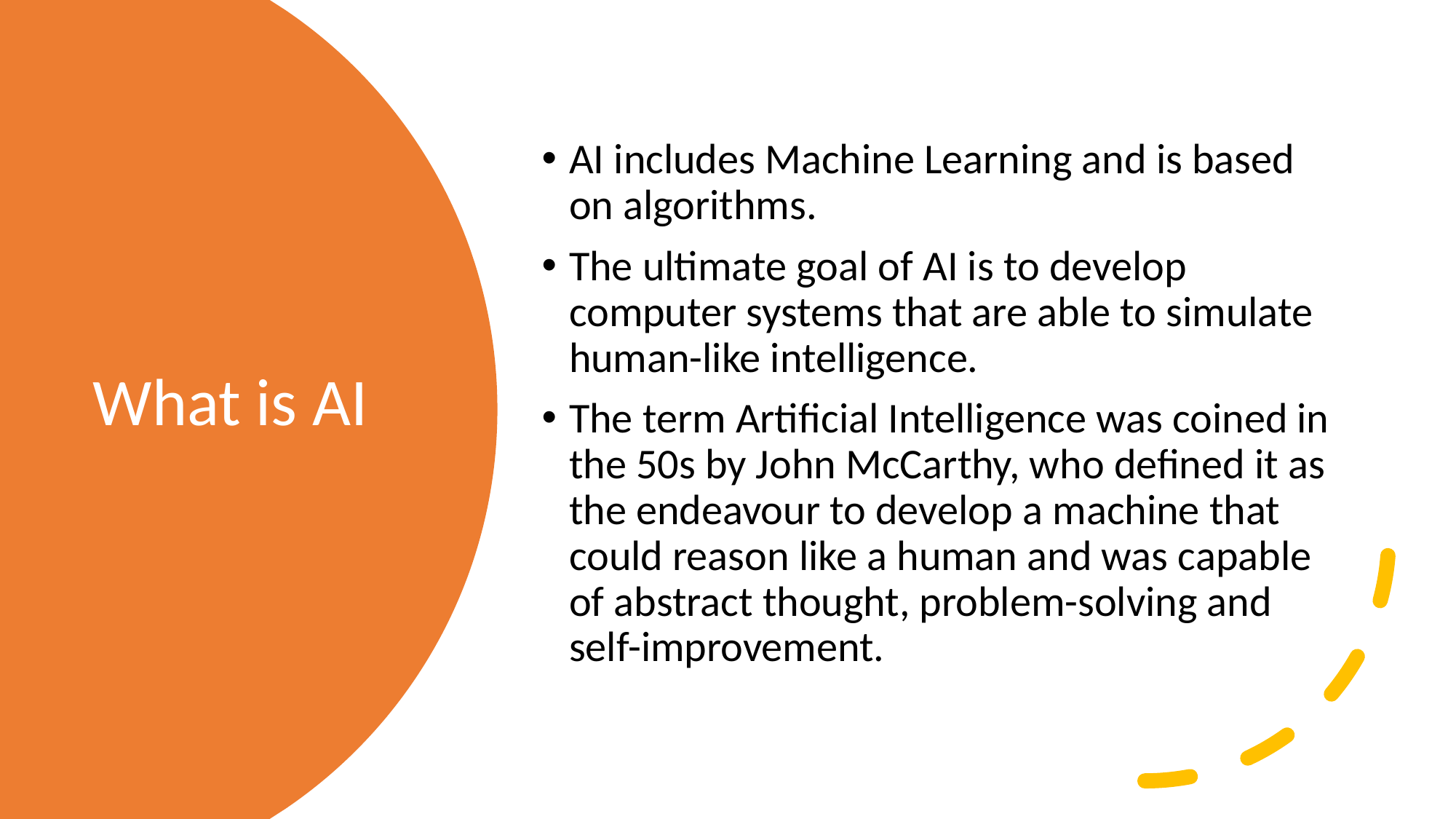

AI includes Machine Learning and is based on algorithms.
The ultimate goal of AI is to develop computer systems that are able to simulate human-like intelligence.
The term Artificial Intelligence was coined in the 50s by John McCarthy, who defined it as the endeavour to develop a machine that could reason like a human and was capable of abstract thought, problem-solving and self-improvement.
# What is AI